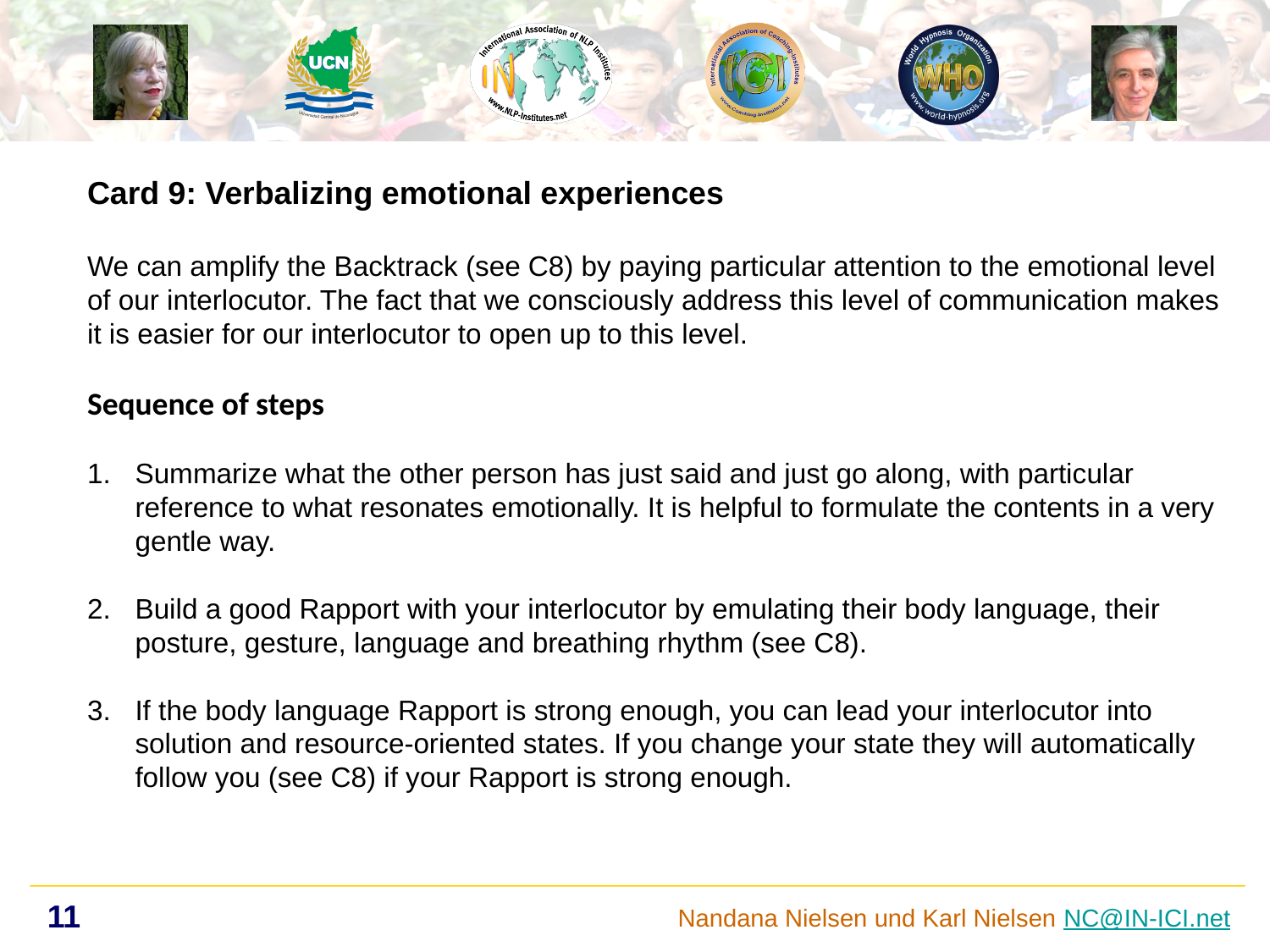

Card 9: Verbalizing emotional experiences

We can amplify the Backtrack (see C8) by paying particular attention to the emotional level of our interlocutor. The fact that we consciously address this level of communication makes it is easier for our interlocutor to open up to this level.

Sequence of steps

Summarize what the other person has just said and just go along, with particular reference to what resonates emotionally. It is helpful to formulate the contents in a very gentle way.

Build a good Rapport with your interlocutor by emulating their body language, their posture, gesture, language and breathing rhythm (see C8).

If the body language Rapport is strong enough, you can lead your interlocutor into solution and resource-oriented states. If you change your state they will automatically follow you (see C8) if your Rapport is strong enough.